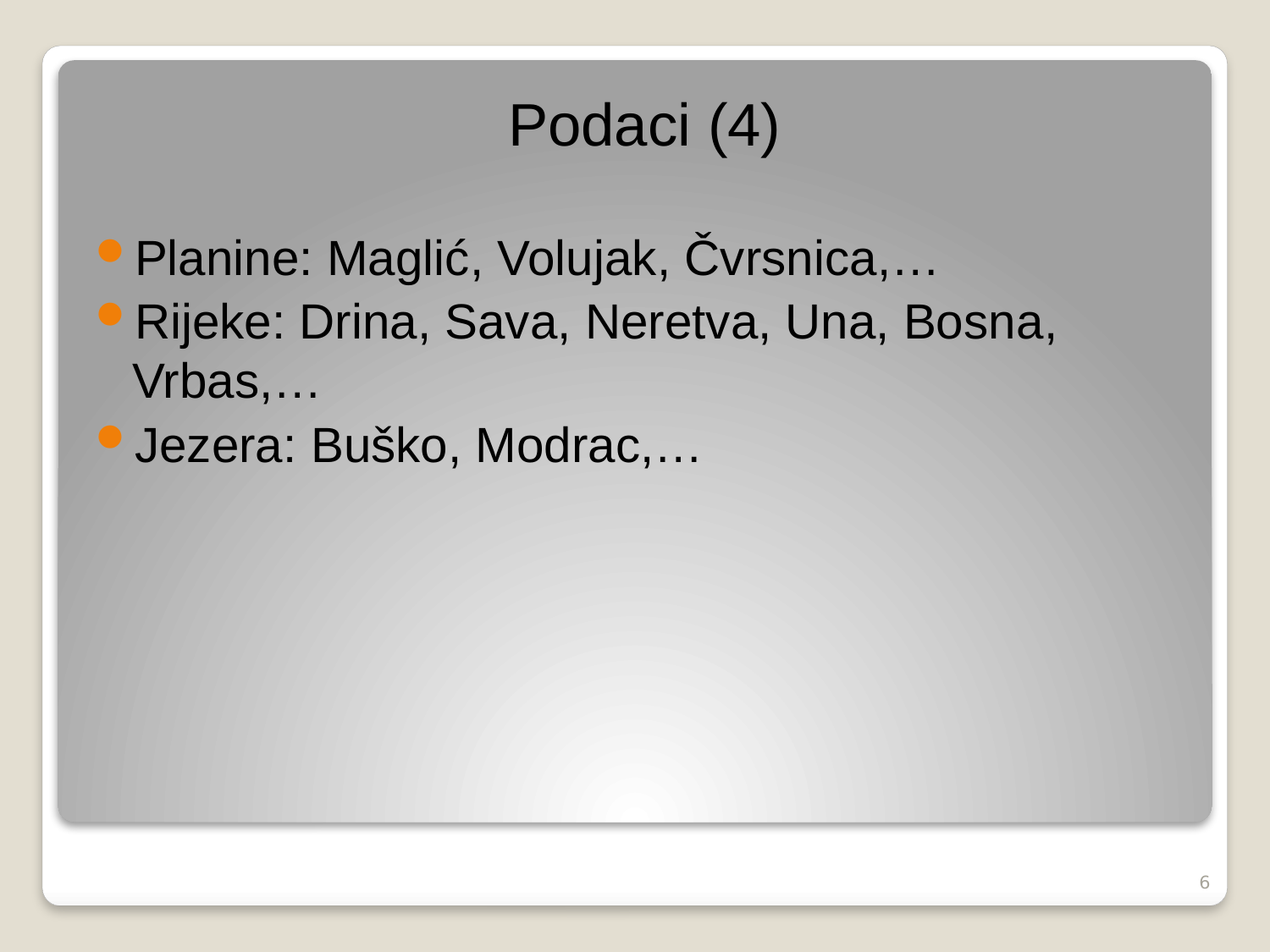

Podaci (4)

Planine: Maglić, Volujak, Čvrsnica,…
Rijeke: Drina, Sava, Neretva, Una, Bosna, Vrbas,…
Jezera: Buško, Modrac,…
#
6